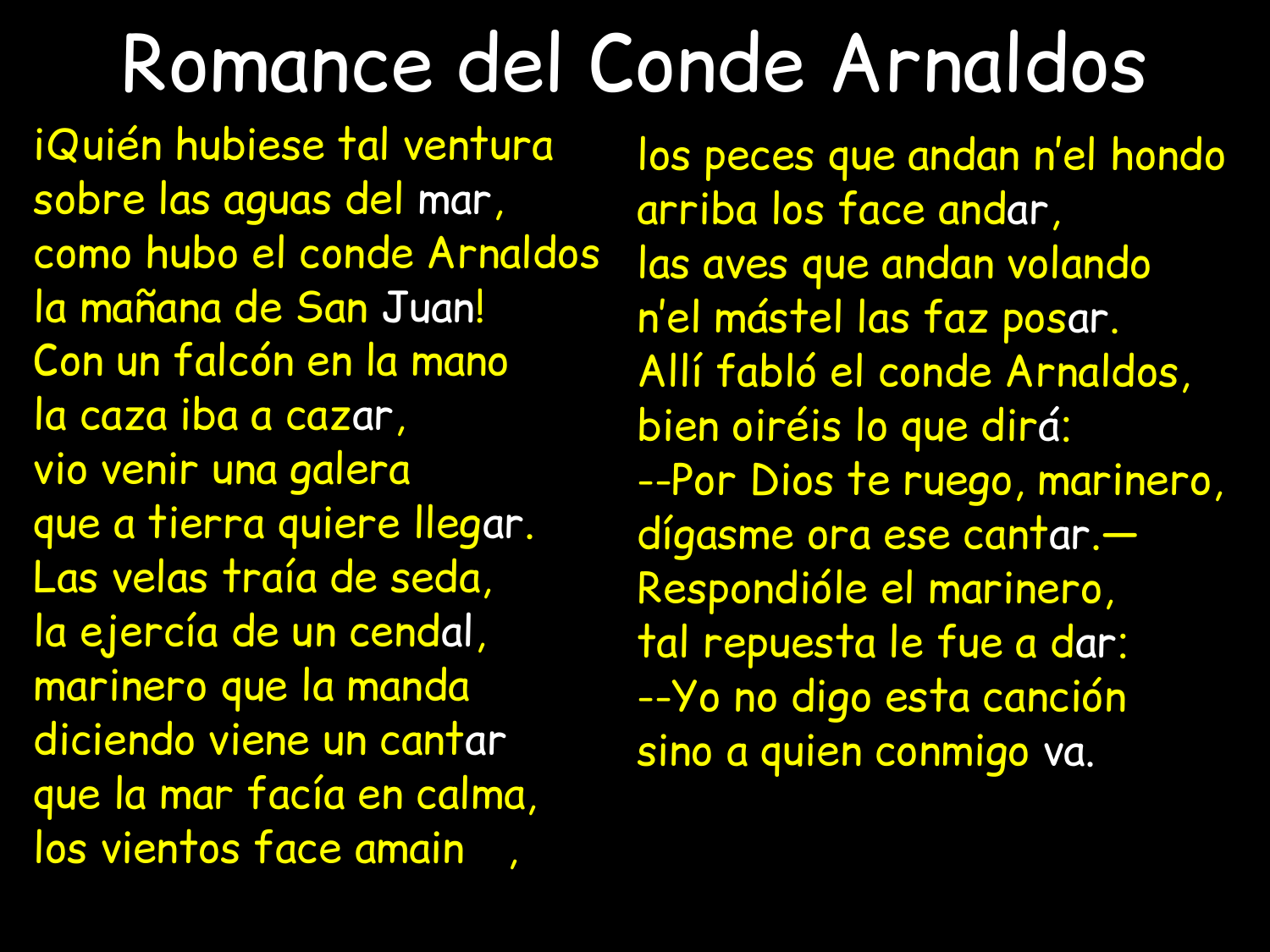

# Romance del Conde Arnaldos
iQuién hubiese tal ventura
sobre las aguas del mar,
como hubo el conde Arnaldos
la mañana de San Juan!
Con un falcón en la mano
la caza iba a cazar,
vio venir una galera
que a tierra quiere llegar.
Las velas traía de seda,
la ejercía de un cendal,
marinero que la manda
diciendo viene un cantar
que la mar facía en calma,
los vientos face amainar,
los peces que andan n’el hondo
arriba los face andar,
las aves que andan volando
n’el mástel las faz posar.
Allí fabló el conde Arnaldos,
bien oiréis lo que dirá:
--Por Dios te ruego, marinero,
dígasme ora ese cantar.—
Respondióle el marinero,
tal repuesta le fue a dar:
--Yo no digo esta canción
sino a quien conmigo va.